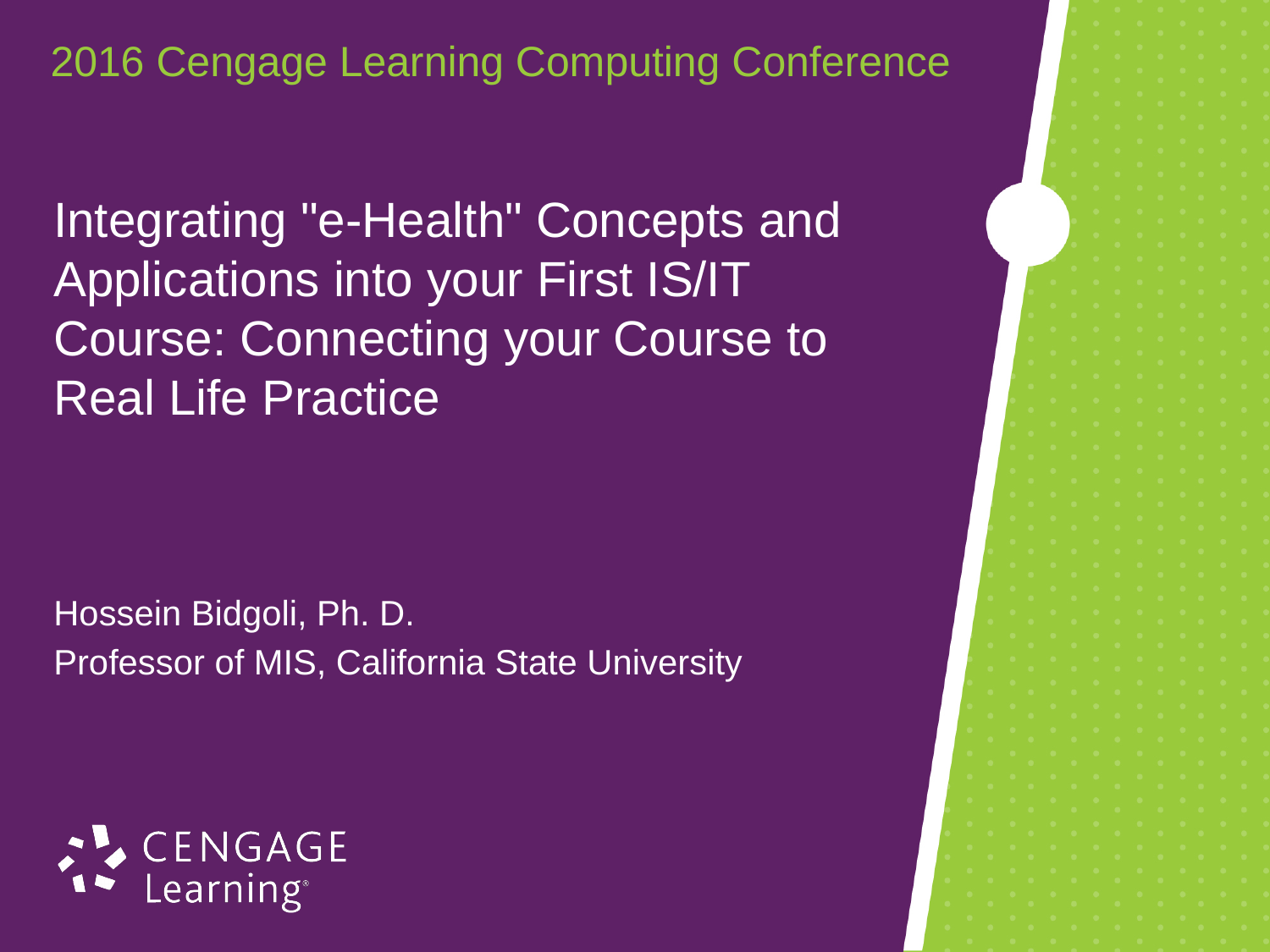

# Integrating "e-Health" Concepts and Applications into your First IS/IT Course: Connecting your Course to Real Life Practice
Hossein Bidgoli, Ph. D.
Professor of MIS, California State University